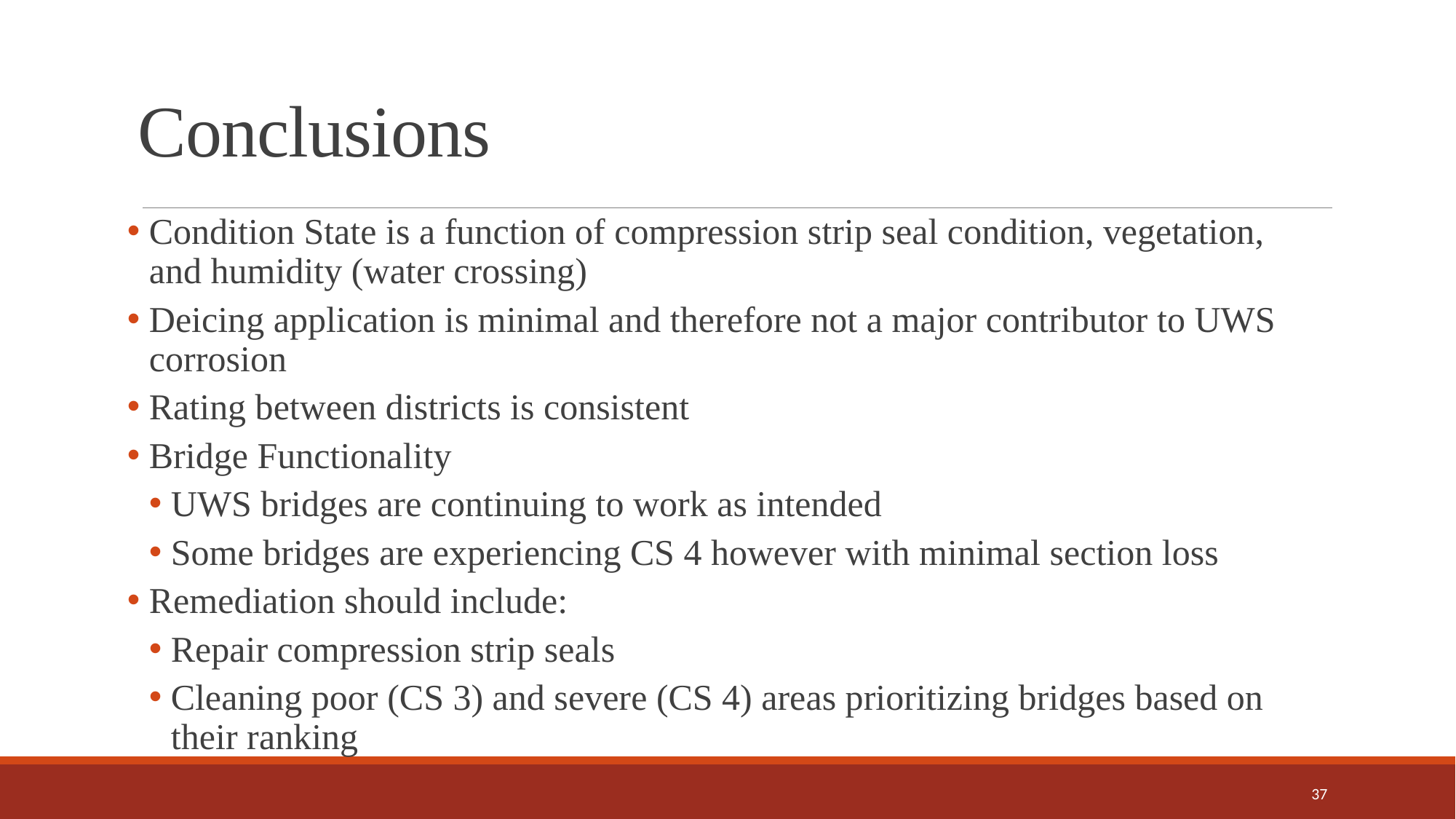

# Conclusions
Condition State is a function of compression strip seal condition, vegetation, and humidity (water crossing)
Deicing application is minimal and therefore not a major contributor to UWS corrosion
Rating between districts is consistent
Bridge Functionality
UWS bridges are continuing to work as intended
Some bridges are experiencing CS 4 however with minimal section loss
Remediation should include:
Repair compression strip seals
Cleaning poor (CS 3) and severe (CS 4) areas prioritizing bridges based on their ranking
37